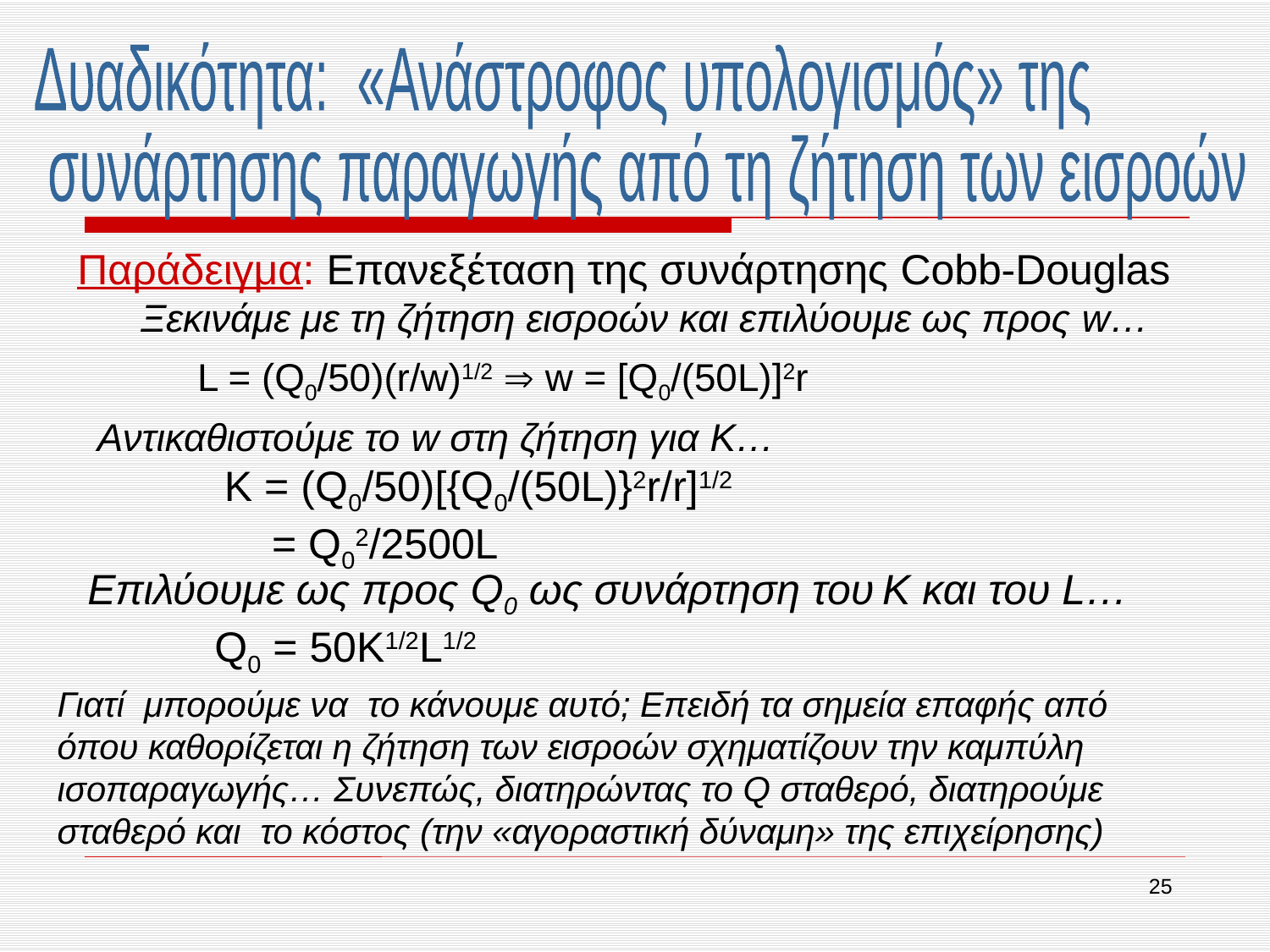

Δυαδικότητα:  «Ανάστροφος υπολογισμός» της
 συνάρτησης παραγωγής από τη ζήτηση των εισροών
Παράδειγμα: Επανεξέταση της συνάρτησης Cobb-Douglas
Ξεκινάμε με τη ζήτηση εισροών και επιλύουμε ως προς w…
L = (Q0/50)(r/w)1/2 ⇒ w = [Q0/(50L)]2r
Αντικαθιστούμε το w στη ζήτηση για K…
	K = (Q0/50)[{Q0/(50L)}2r/r]1/2
   	    = Q02/2500L
Επιλύουμε ως προς Q0 ως συνάρτηση του K και του L…
	Q0 = 50K1/2L1/2
Γιατί  μπορούμε να  το κάνουμε αυτό; Επειδή τα σημεία επαφής από όπου καθορίζεται η ζήτηση των εισροών σχηματίζουν την καμπύλη ισοπαραγωγής… Συνεπώς, διατηρώντας το Q σταθερό, διατηρούμε σταθερό και  το κόστος (την «αγοραστική δύναμη» της επιχείρησης)
25